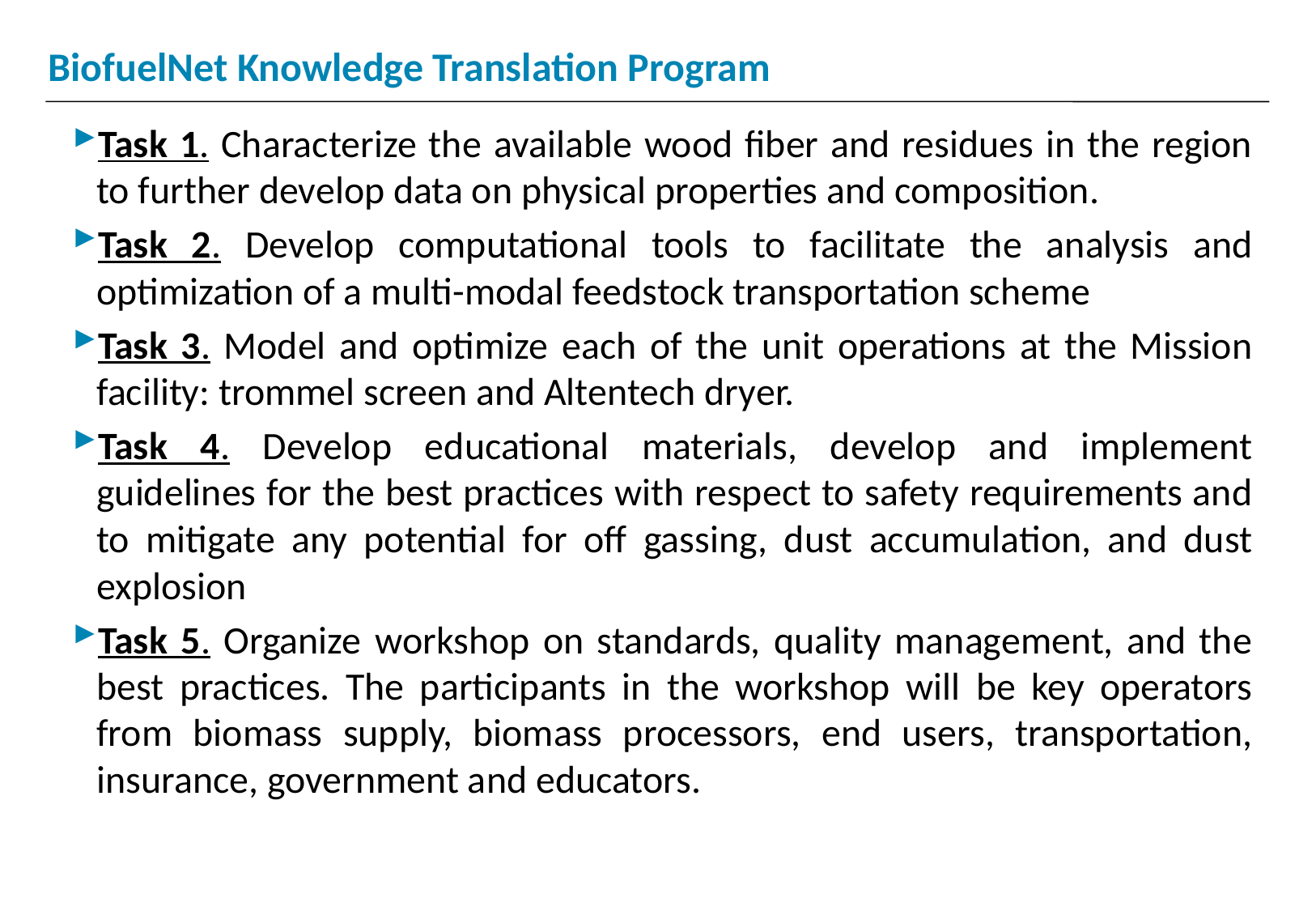

# BiofuelNet Knowledge Translation Program

Task 1. Characterize the available wood fiber and residues in the region to further develop data on physical properties and composition.
Task 2. Develop computational tools to facilitate the analysis and optimization of a multi-modal feedstock transportation scheme
Task 3. Model and optimize each of the unit operations at the Mission facility: trommel screen and Altentech dryer.
Task 4. Develop educational materials, develop and implement guidelines for the best practices with respect to safety requirements and to mitigate any potential for off gassing, dust accumulation, and dust explosion
Task 5. Organize workshop on standards, quality management, and the best practices. The participants in the workshop will be key operators from biomass supply, biomass processors, end users, transportation, insurance, government and educators.